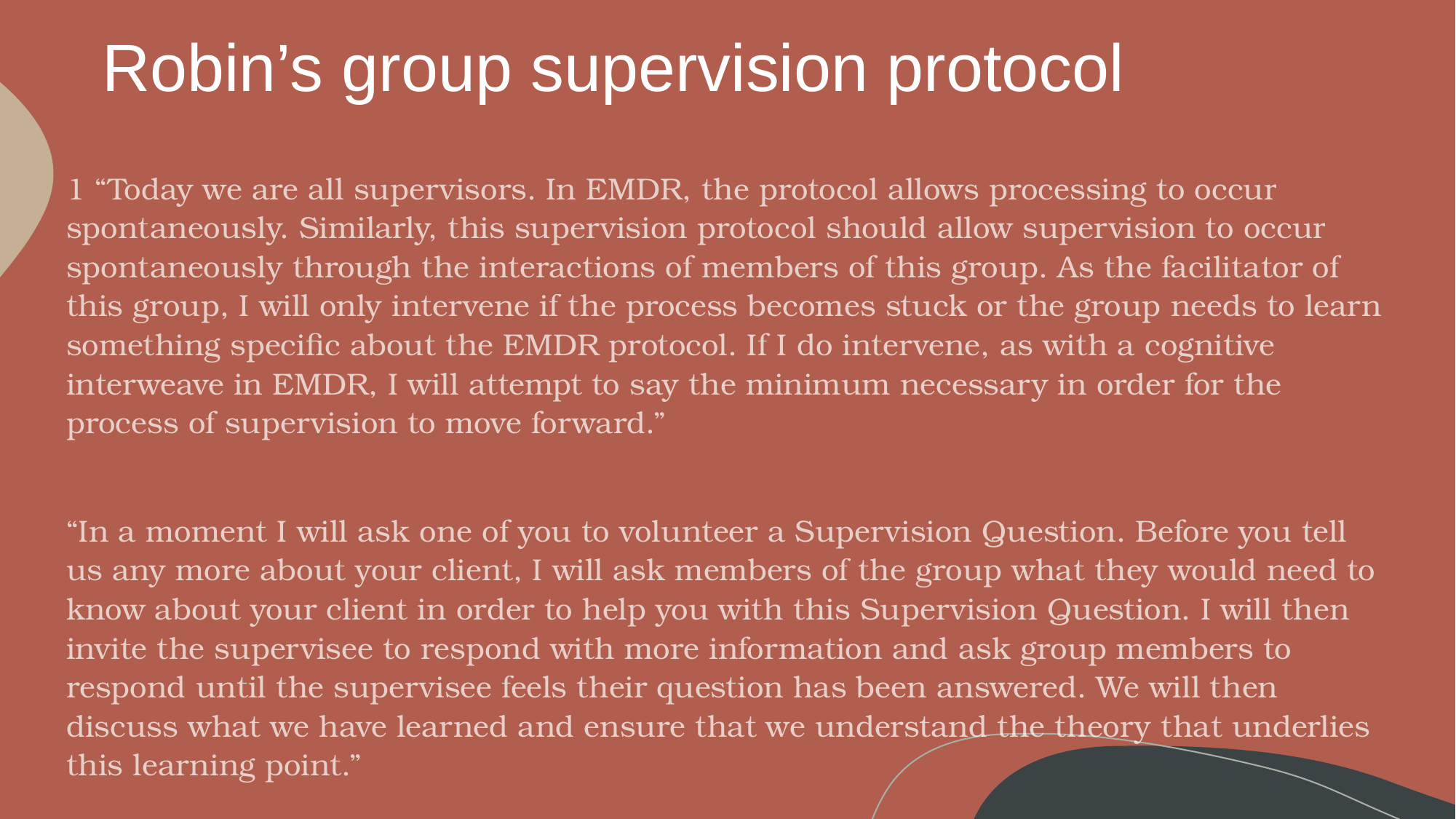

# Robin’s group supervision protocol
1 “Today we are all supervisors. In EMDR, the protocol allows processing to occur spontaneously. Similarly, this supervision protocol should allow supervision to occur spontaneously through the interactions of members of this group. As the facilitator of this group, I will only intervene if the process becomes stuck or the group needs to learn something specific about the EMDR protocol. If I do intervene, as with a cognitive interweave in EMDR, I will attempt to say the minimum necessary in order for the process of supervision to move forward.”

“In a moment I will ask one of you to volunteer a Supervision Question. Before you tell us any more about your client, I will ask members of the group what they would need to know about your client in order to help you with this Supervision Question. I will then invite the supervisee to respond with more information and ask group members to respond until the supervisee feels their question has been answered. We will then discuss what we have learned and ensure that we understand the theory that underlies this learning point.”